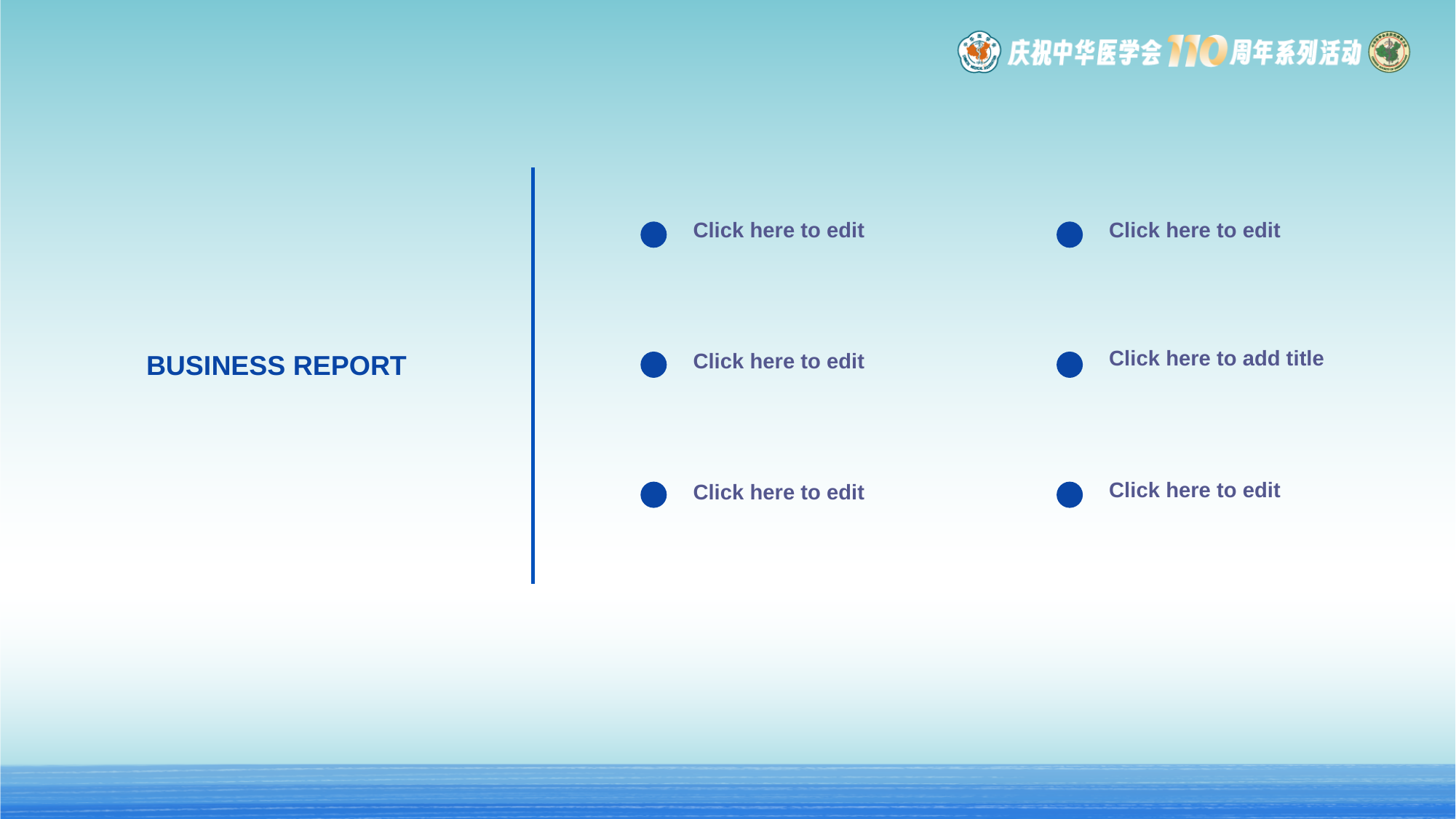

Click here to edit
Click here to edit

Click here to add title
Click here to edit

Click here to edit
Click here to edit

BUSINESS REPORT